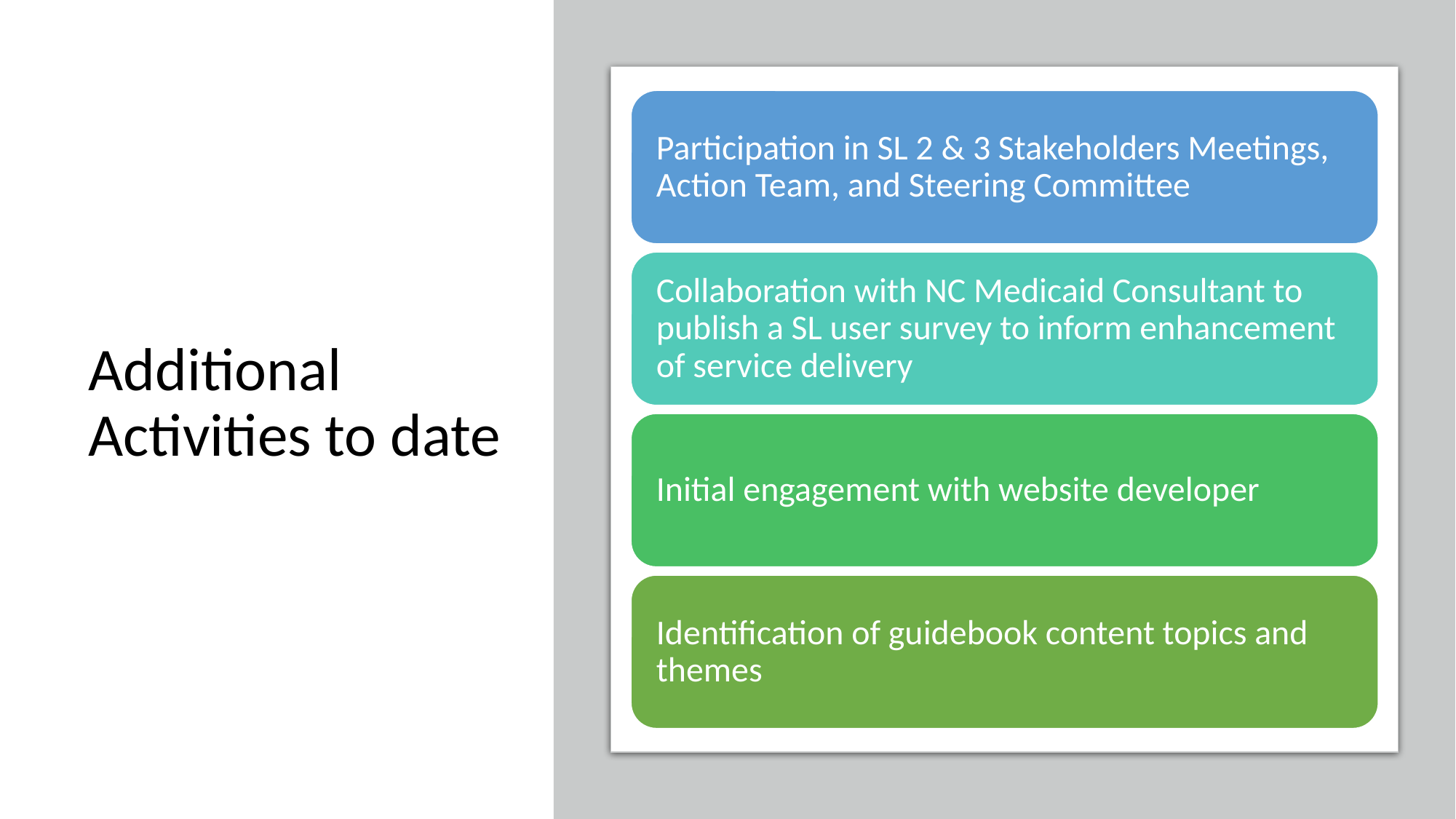

# Additional Activities to date
Participation in SL 2 & 3 Stakeholders Meetings, Action Team, and Steering Committee
Collaboration with NC Medicaid Consultant to publish a SL user survey to inform enhancement of service delivery
Initial engagement with website developer
Identification of guidebook content topics and themes